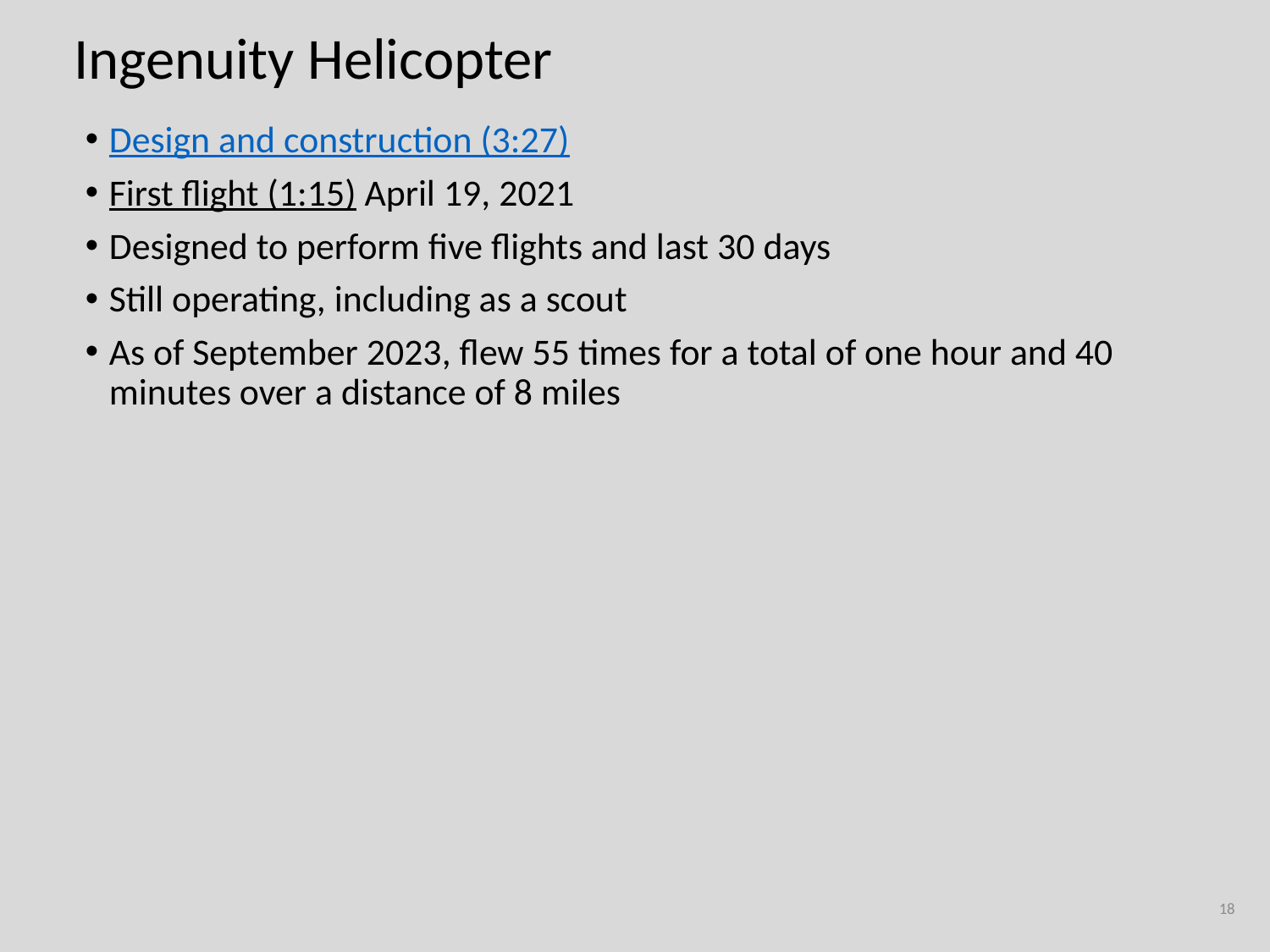

# Ingenuity Helicopter
Design and construction (3:27)
First flight (1:15) April 19, 2021
Designed to perform five flights and last 30 days
Still operating, including as a scout
As of September 2023, flew 55 times for a total of one hour and 40 minutes over a distance of 8 miles

18